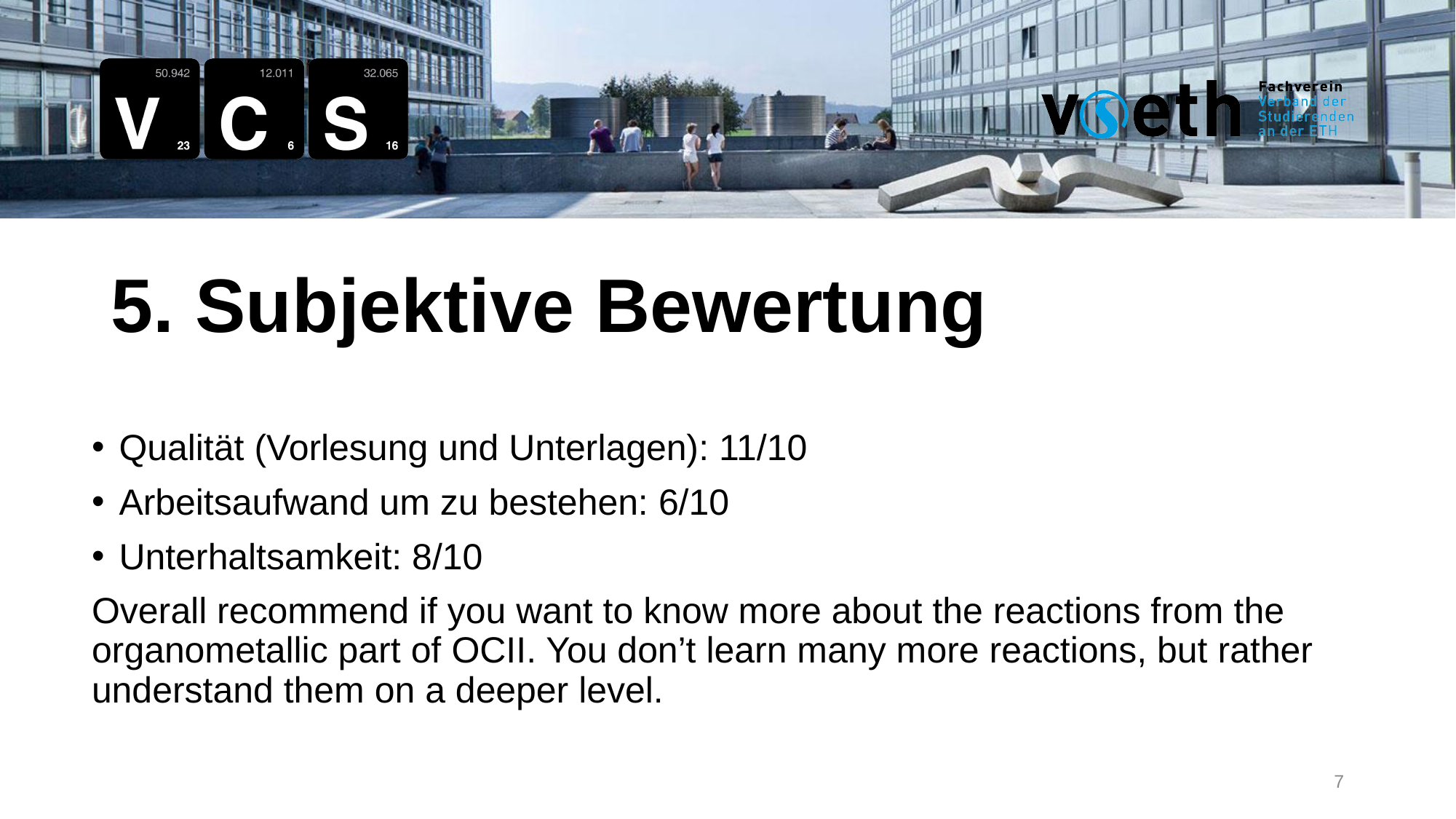

5. Subjektive Bewertung

Qualität (Vorlesung und Unterlagen): 11/10
Arbeitsaufwand um zu bestehen: 6/10
Unterhaltsamkeit: 8/10
Overall recommend if you want to know more about the reactions from the organometallic part of OCII. You don’t learn many more reactions, but rather understand them on a deeper level.

7